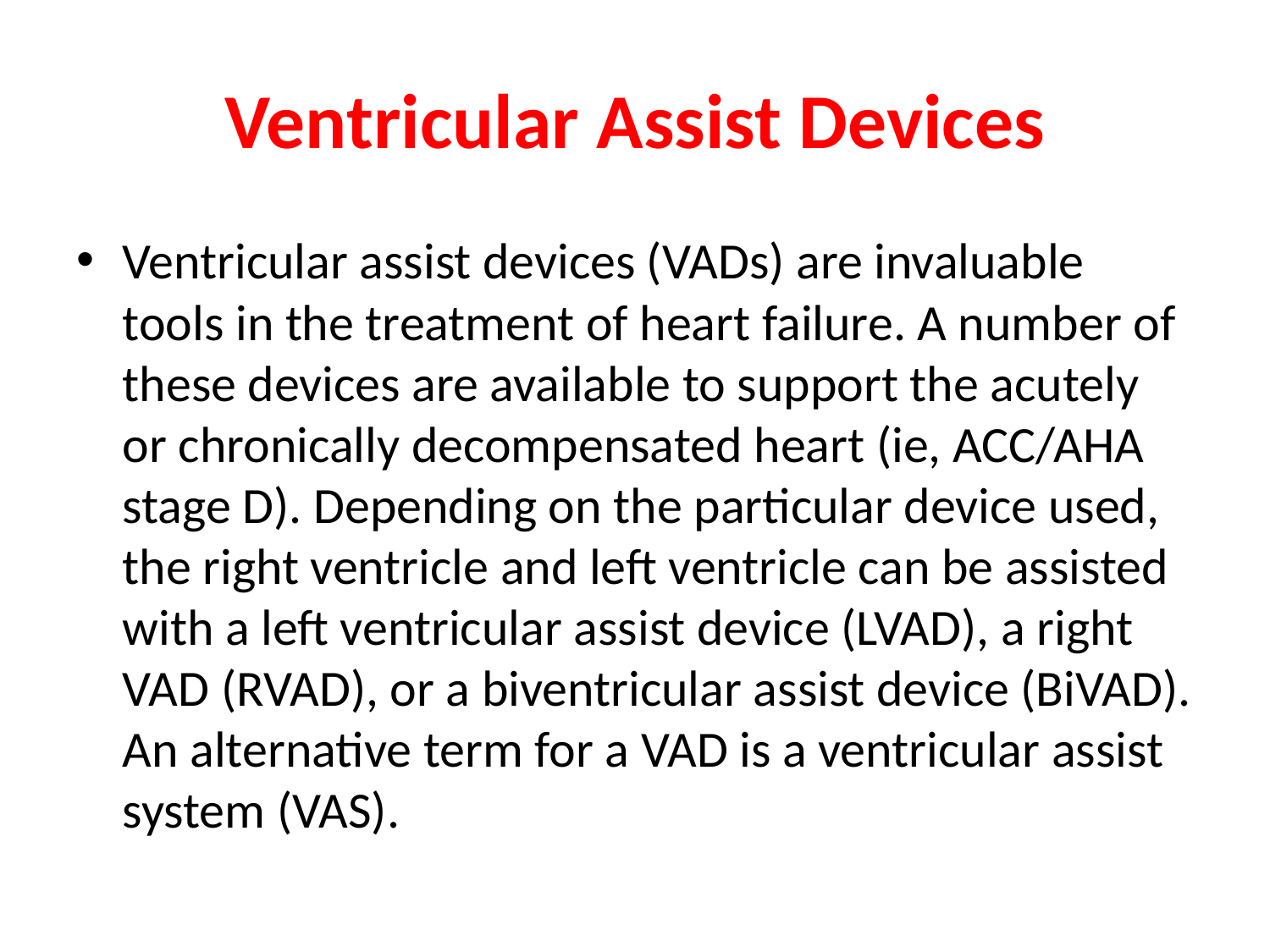

# Ventricular Assist Devices
Ventricular assist devices (VADs) are invaluable tools in the treatment of heart failure. A number of these devices are available to support the acutely or chronically decompensated heart (ie, ACC/AHA stage D). Depending on the particular device used, the right ventricle and left ventricle can be assisted with a left ventricular assist device (LVAD), a right VAD (RVAD), or a biventricular assist device (BiVAD). An alternative term for a VAD is a ventricular assist system (VAS).